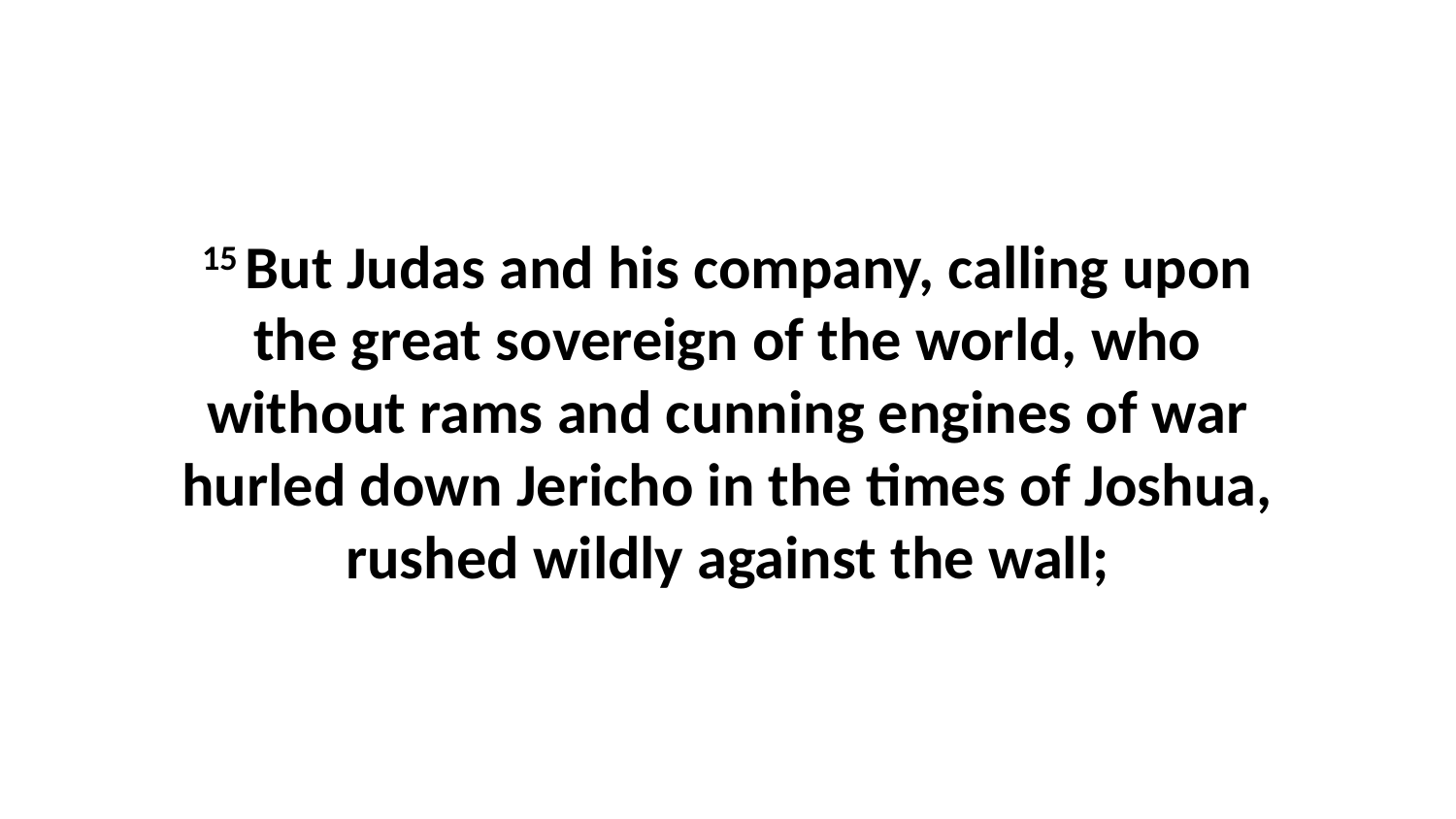

15 But Judas and his company, calling upon the great sovereign of the world, who without rams and cunning engines of war hurled down Jericho in the times of Joshua, rushed wildly against the wall;